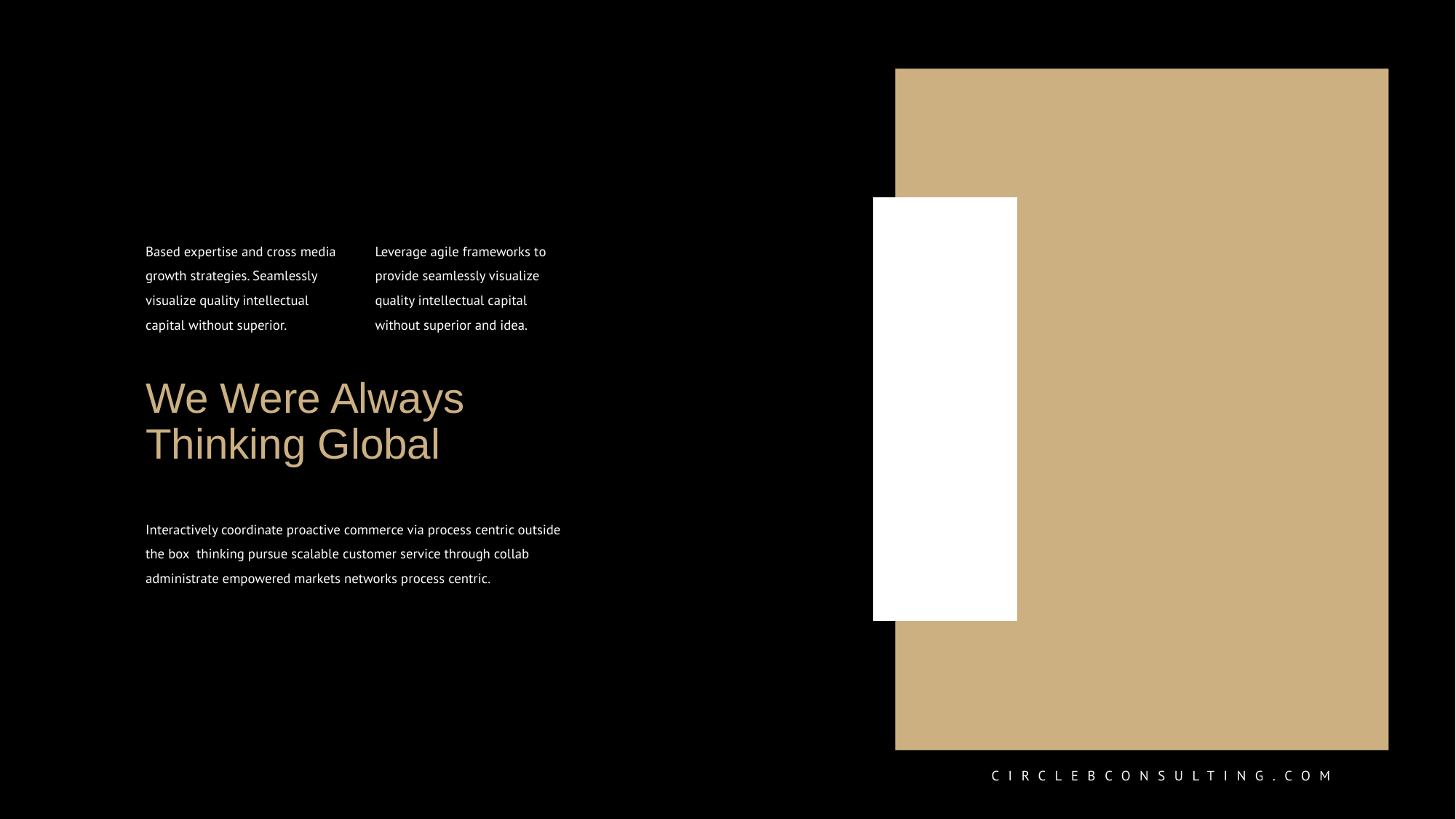

Based expertise and cross media growth strategies. Seamlessly visualize quality intellectual capital without superior.
Leverage agile frameworks to provide seamlessly visualize quality intellectual capital without superior and idea.
We Were Always Thinking Global
Interactively coordinate proactive commerce via process centric outside the box  thinking pursue scalable customer service through collab administrate empowered markets networks process centric.
CIRCLEBCONSULTING.COM